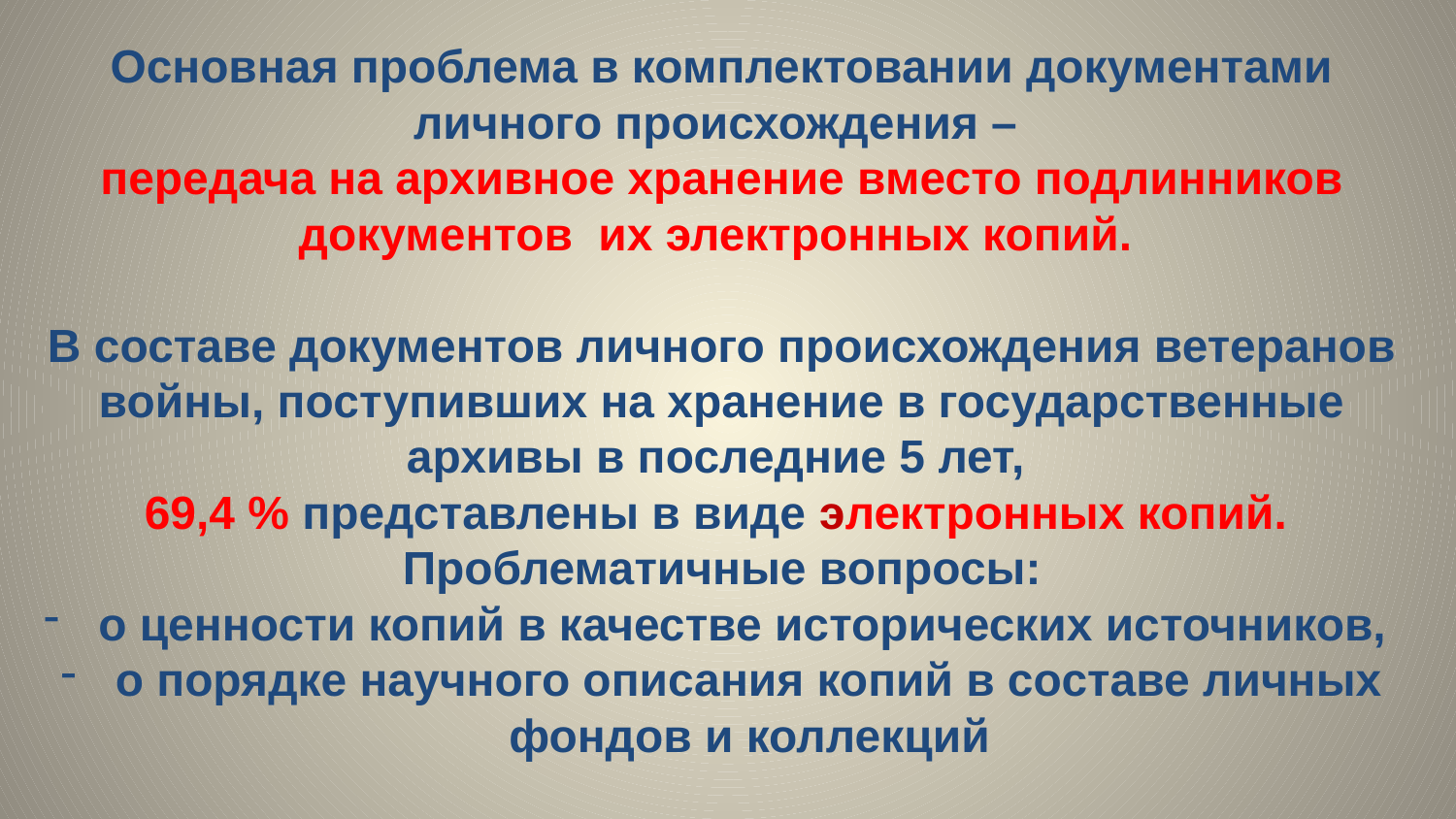

Основная проблема в комплектовании документами личного происхождения –
передача на архивное хранение вместо подлинников документов  их электронных копий.

В составе документов личного происхождения ветеранов войны, поступивших на хранение в государственные архивы в последние 5 лет,
69,4 % представлены в виде электронных копий.
Проблематичные вопросы:
о ценности копий в качестве исторических источников,
о порядке научного описания копий в составе личных фондов и коллекций